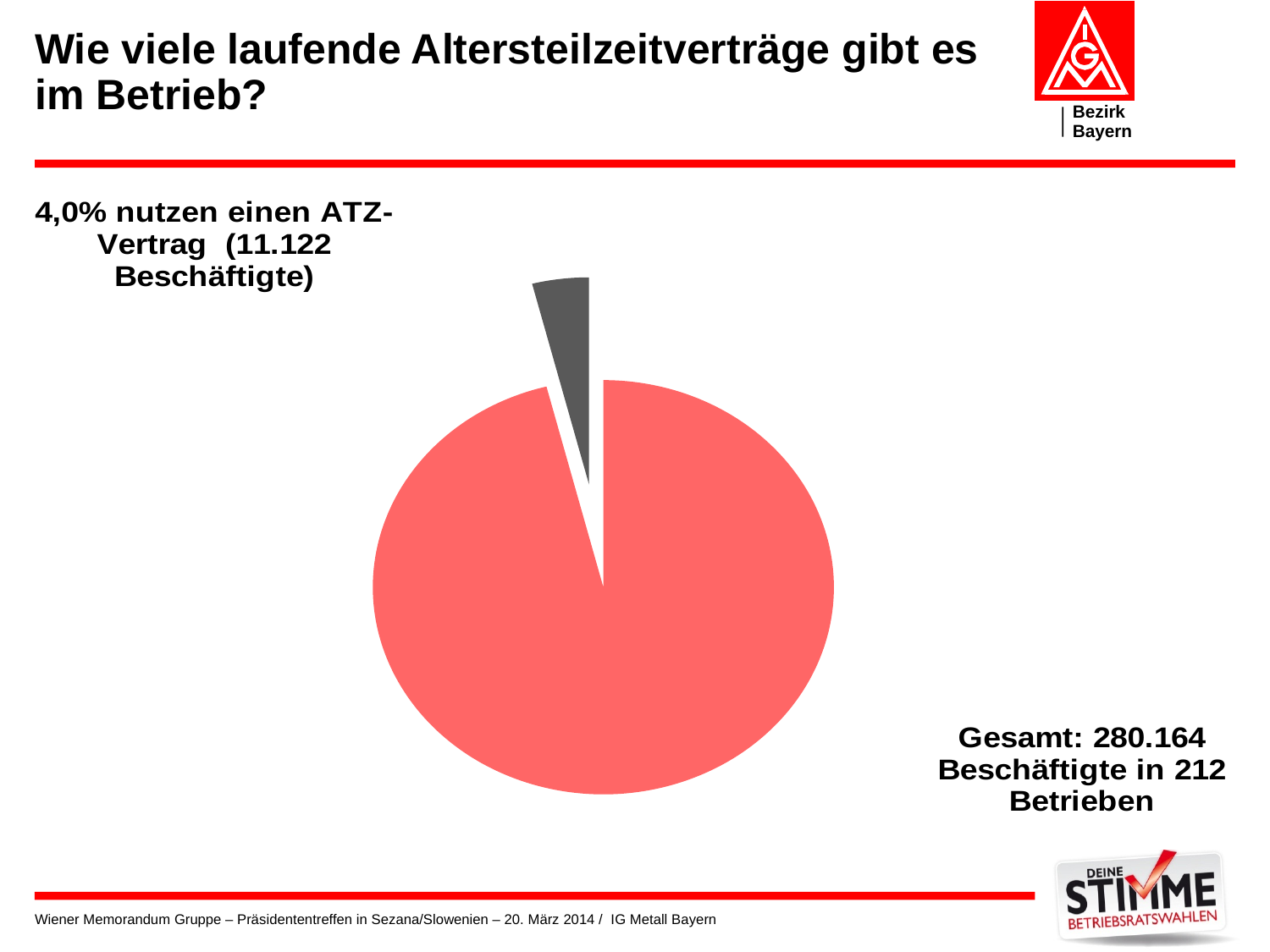

# Wie viele laufende Altersteilzeitverträge gibt es im Betrieb?

### Chart

| Category | Datenreihe 1 |
|---|---|
| Besch. Ges. | 0.9603018232178296 |
| ATZ | 0.03969817678217045 |